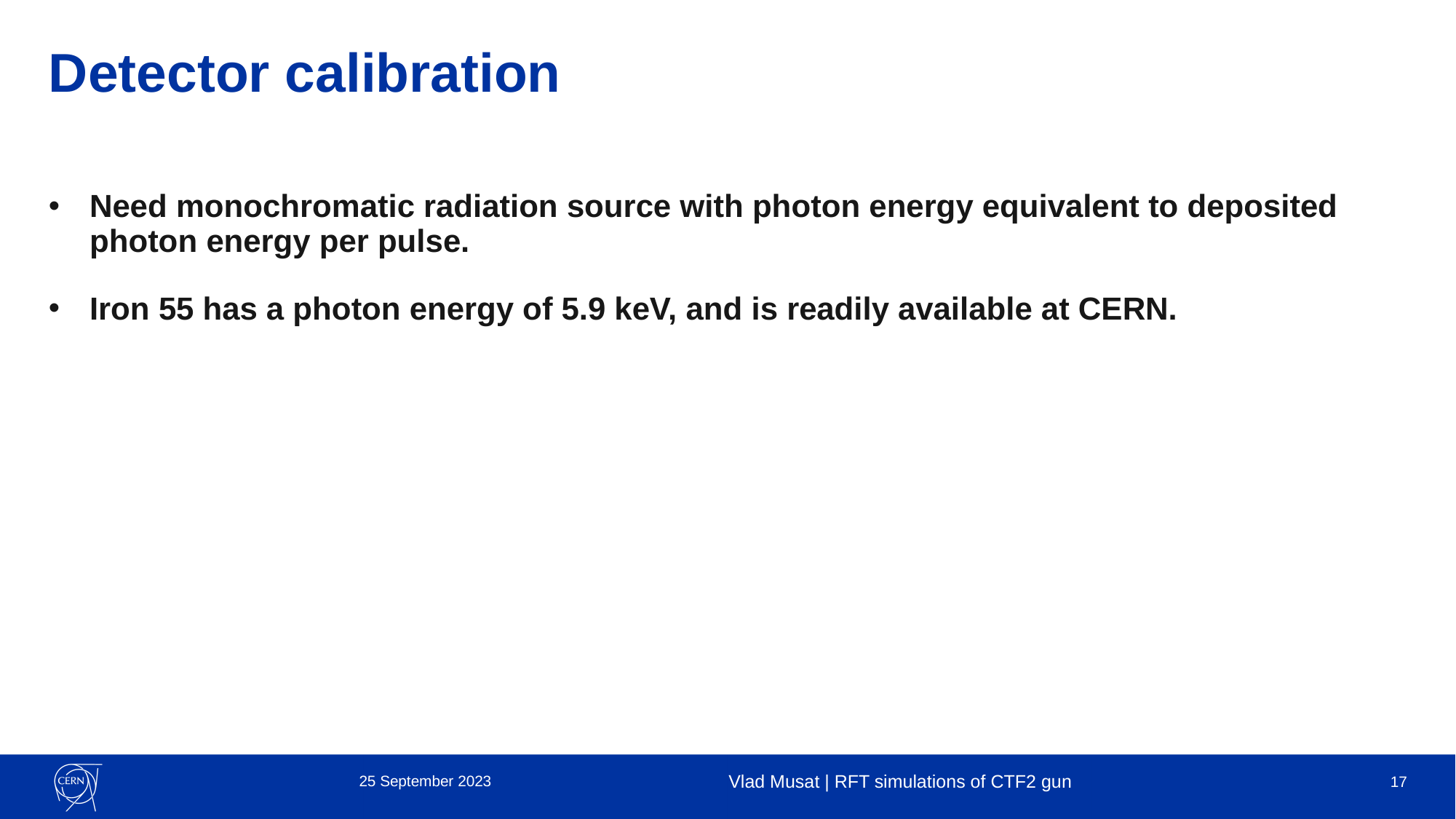

# Detector calibration
Need monochromatic radiation source with photon energy equivalent to deposited photon energy per pulse.
Iron 55 has a photon energy of 5.9 keV, and is readily available at CERN.
25 September 2023
Vlad Musat | RFT simulations of CTF2 gun
17